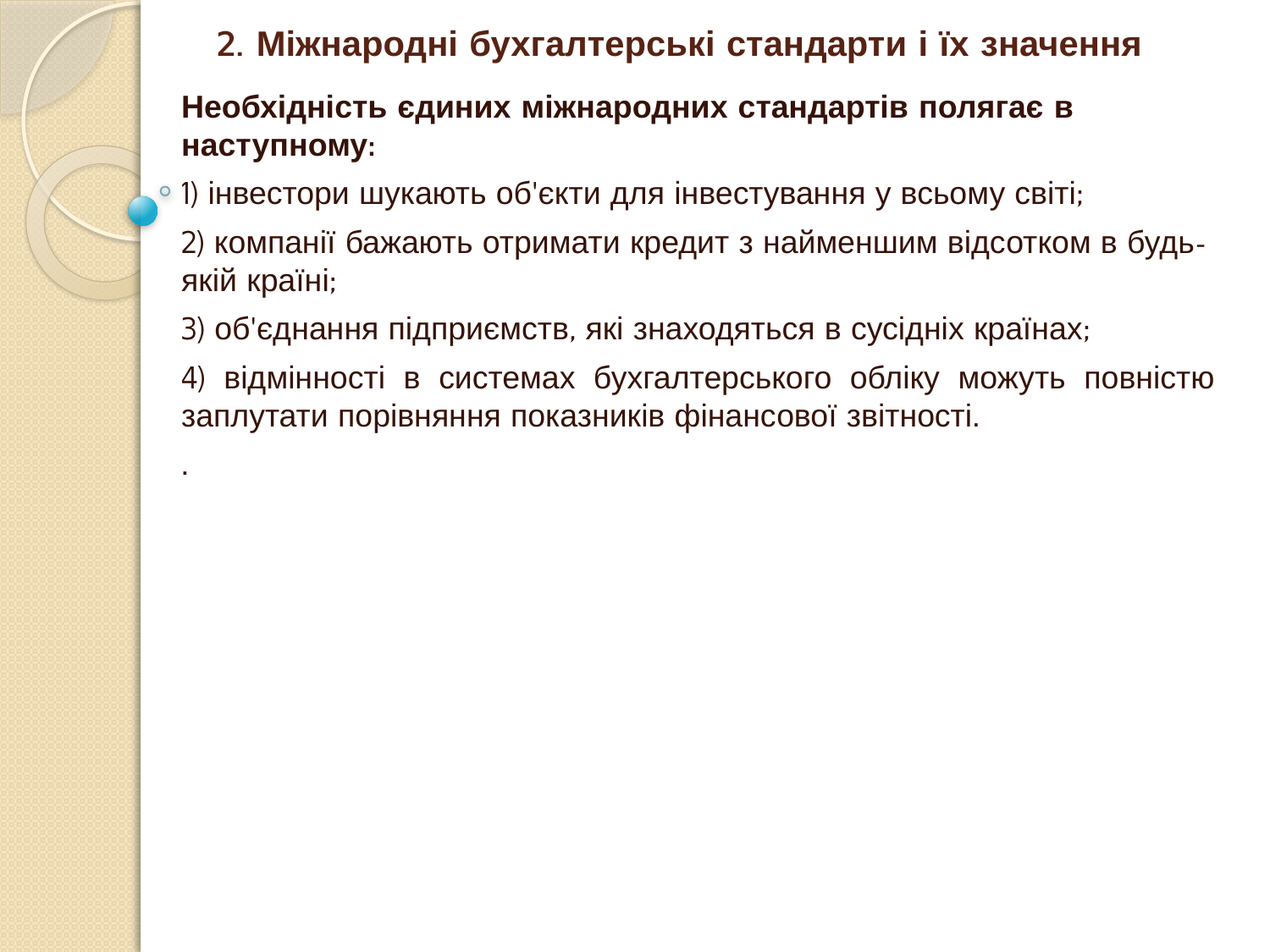

# 2. Міжнародні бухгалтерські стандарти і їх значення
Необхідність єдиних міжнародних стандартів полягає в наступному:
1) інвестори шукають об'єкти для інвестування у всьому світі;
2) компанії бажають отримати кредит з найменшим відсотком в будь-якій країні;
3) об'єднання підприємств, які знаходяться в сусідніх країнах;
4) відмінності в системах бухгалтерського обліку можуть повністю заплутати порівняння показників фінансової звітності.
.